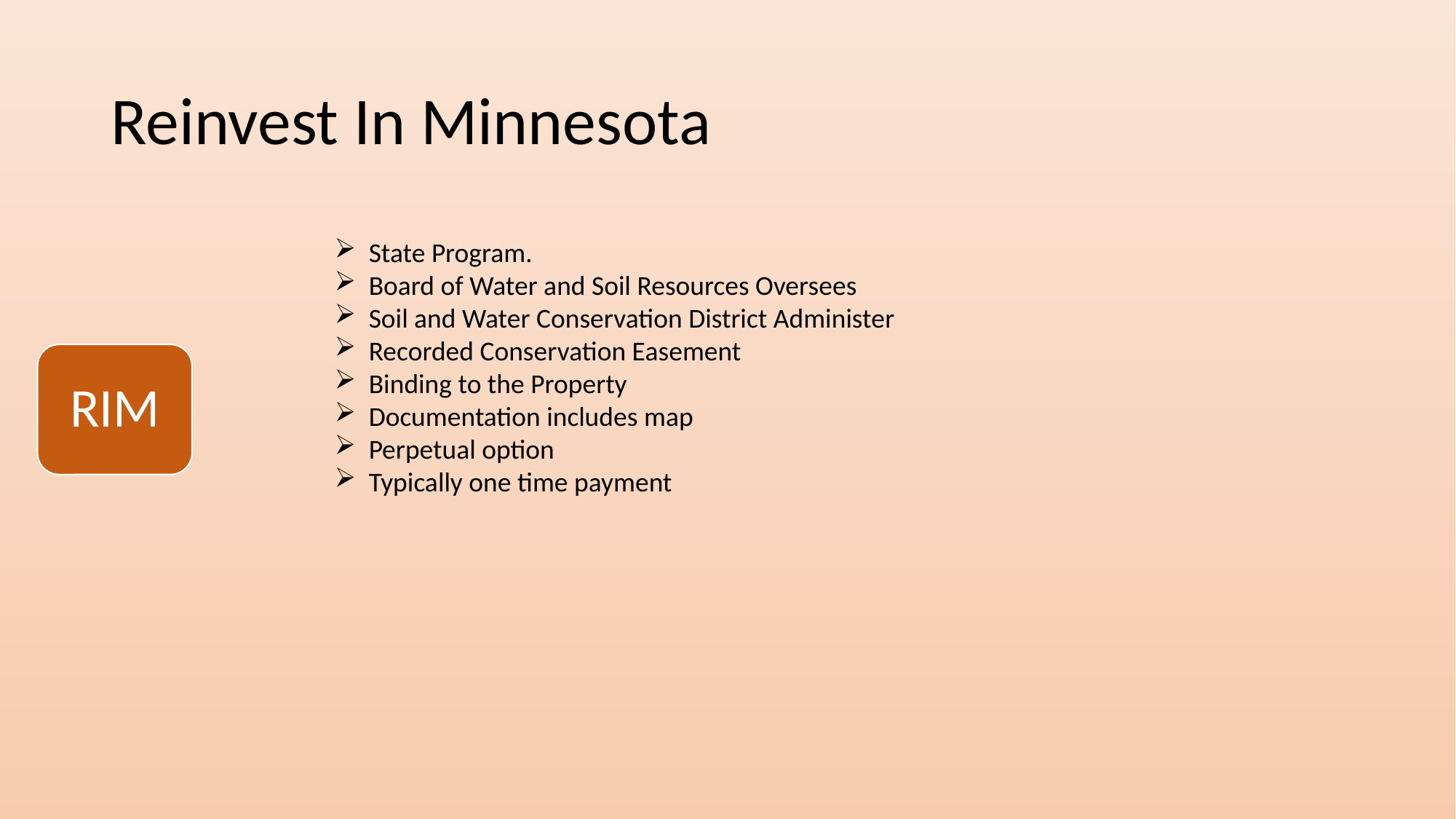

# Reinvest In Minnesota
State Program.
Board of Water and Soil Resources Oversees
Soil and Water Conservation District Administer
Recorded Conservation Easement
Binding to the Property
Documentation includes map
Perpetual option
Typically one time payment

RIM